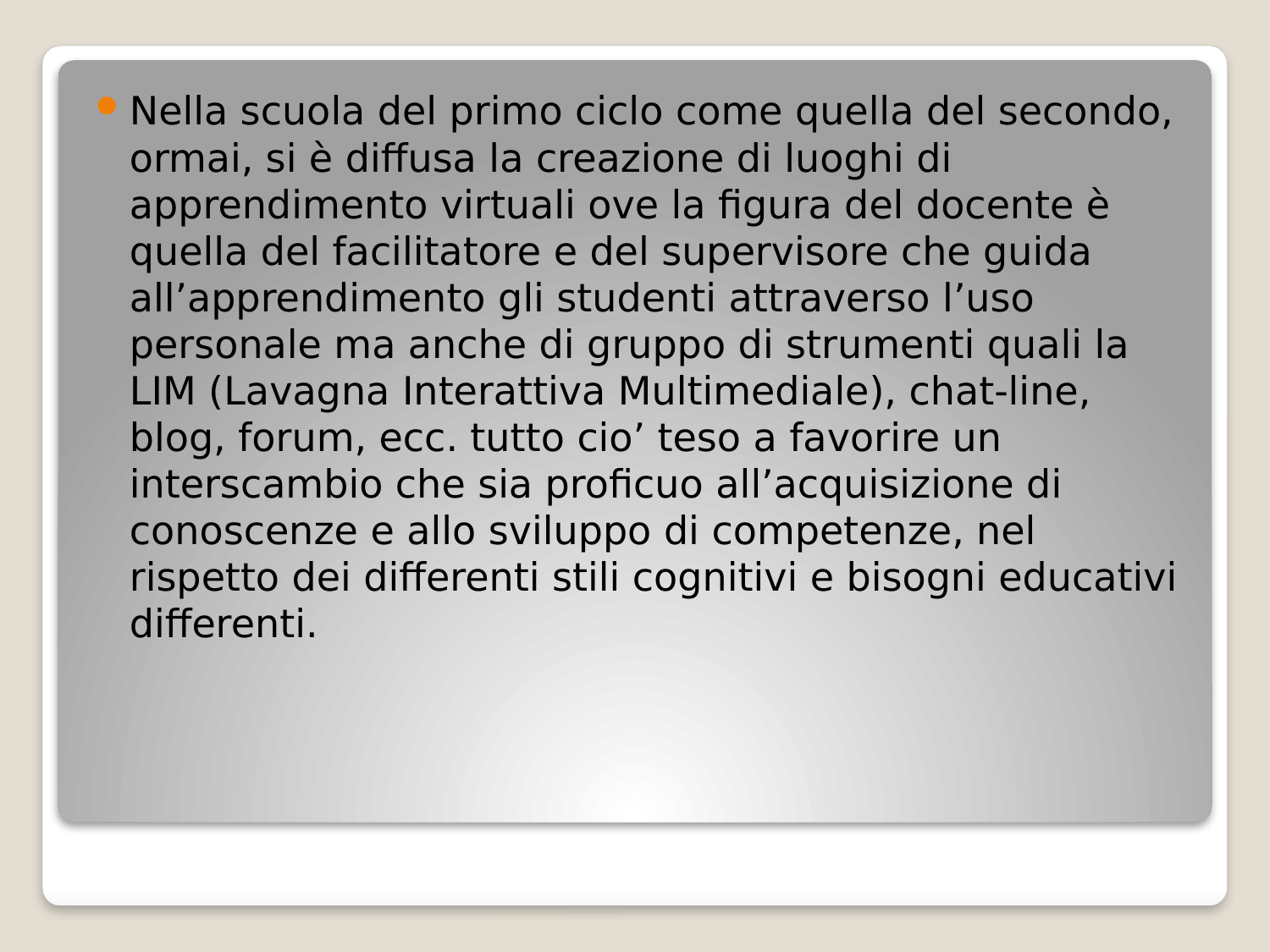

Nella scuola del primo ciclo come quella del secondo, ormai, si è diffusa la creazione di luoghi di apprendimento virtuali ove la figura del docente è quella del facilitatore e del supervisore che guida all’apprendimento gli studenti attraverso l’uso personale ma anche di gruppo di strumenti quali la LIM (Lavagna Interattiva Multimediale), chat-line, blog, forum, ecc. tutto cio’ teso a favorire un interscambio che sia proficuo all’acquisizione di conoscenze e allo sviluppo di competenze, nel rispetto dei differenti stili cognitivi e bisogni educativi differenti.
#